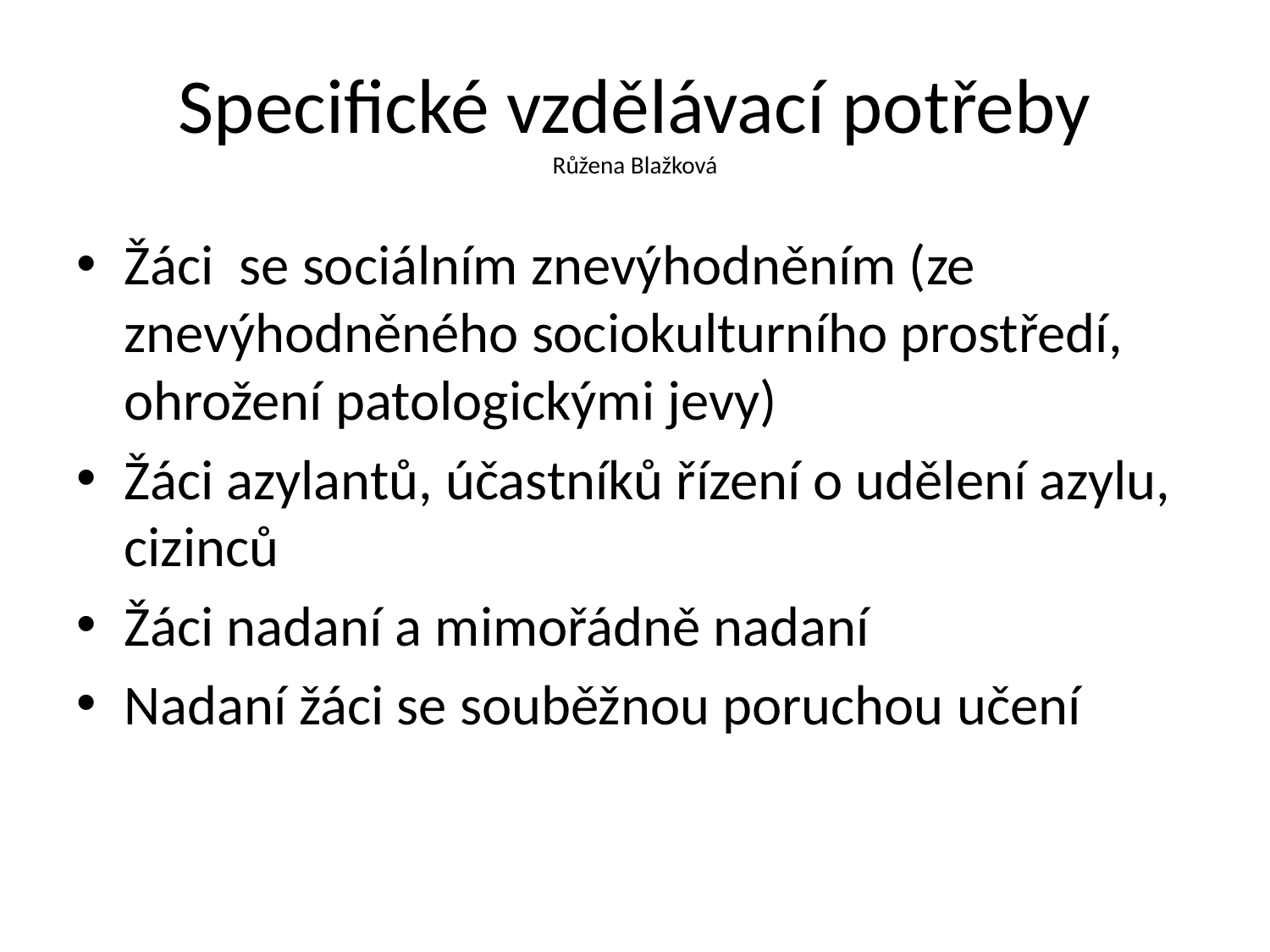

# Specifické vzdělávací potřeby Růžena Blažková
Žáci  se sociálním znevýhodněním (ze znevýhodněného sociokulturního prostředí, ohrožení patologickými jevy)
Žáci azylantů, účastníků řízení o udělení azylu,  cizinců
Žáci nadaní a mimořádně nadaní
Nadaní žáci se souběžnou poruchou učení